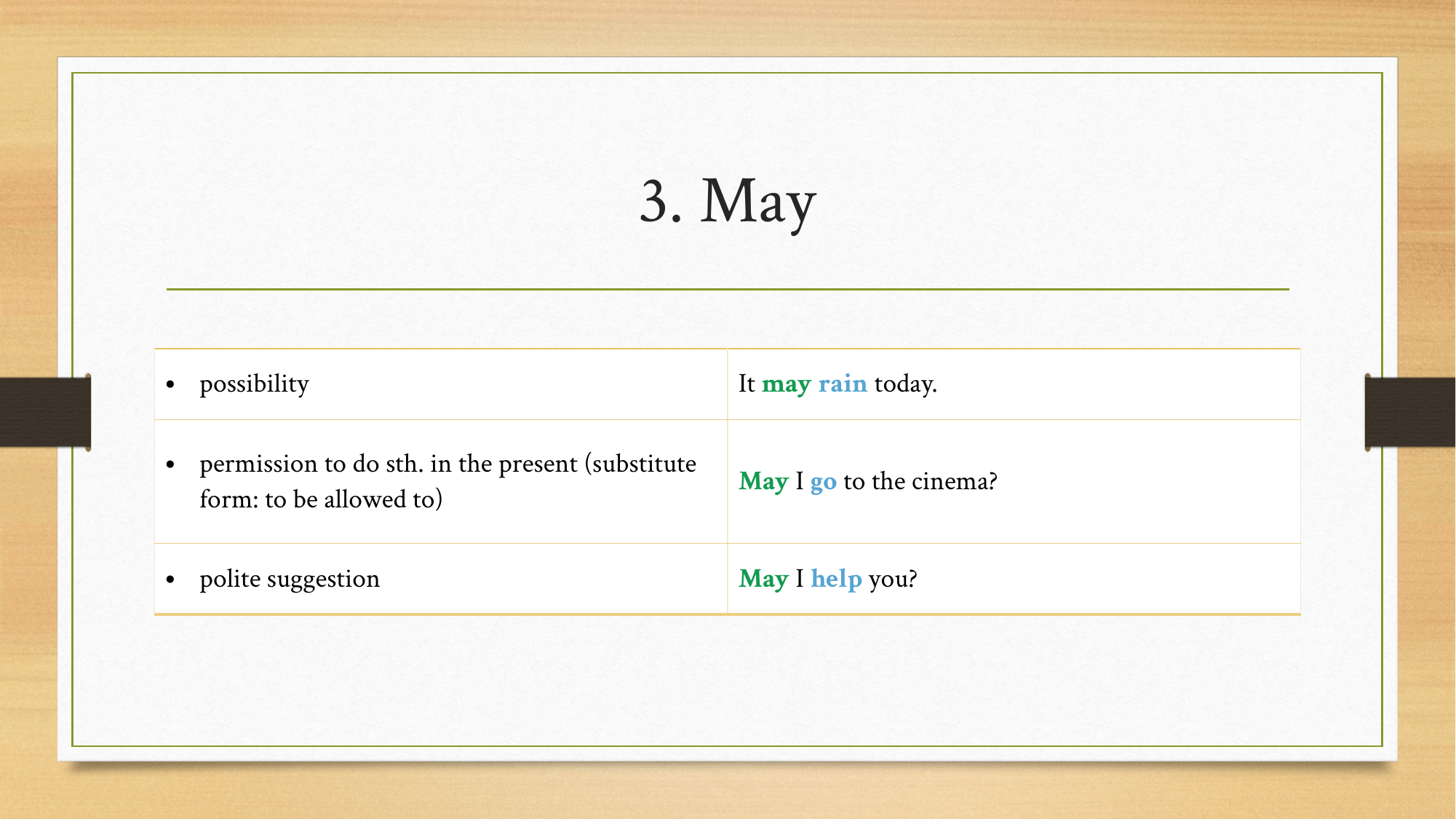

# 3. May
| possibility | It may rain today. |
| --- | --- |
| permission to do sth. in the present (substitute form: to be allowed to) | May I go to the cinema? |
| polite suggestion | May I help you? |